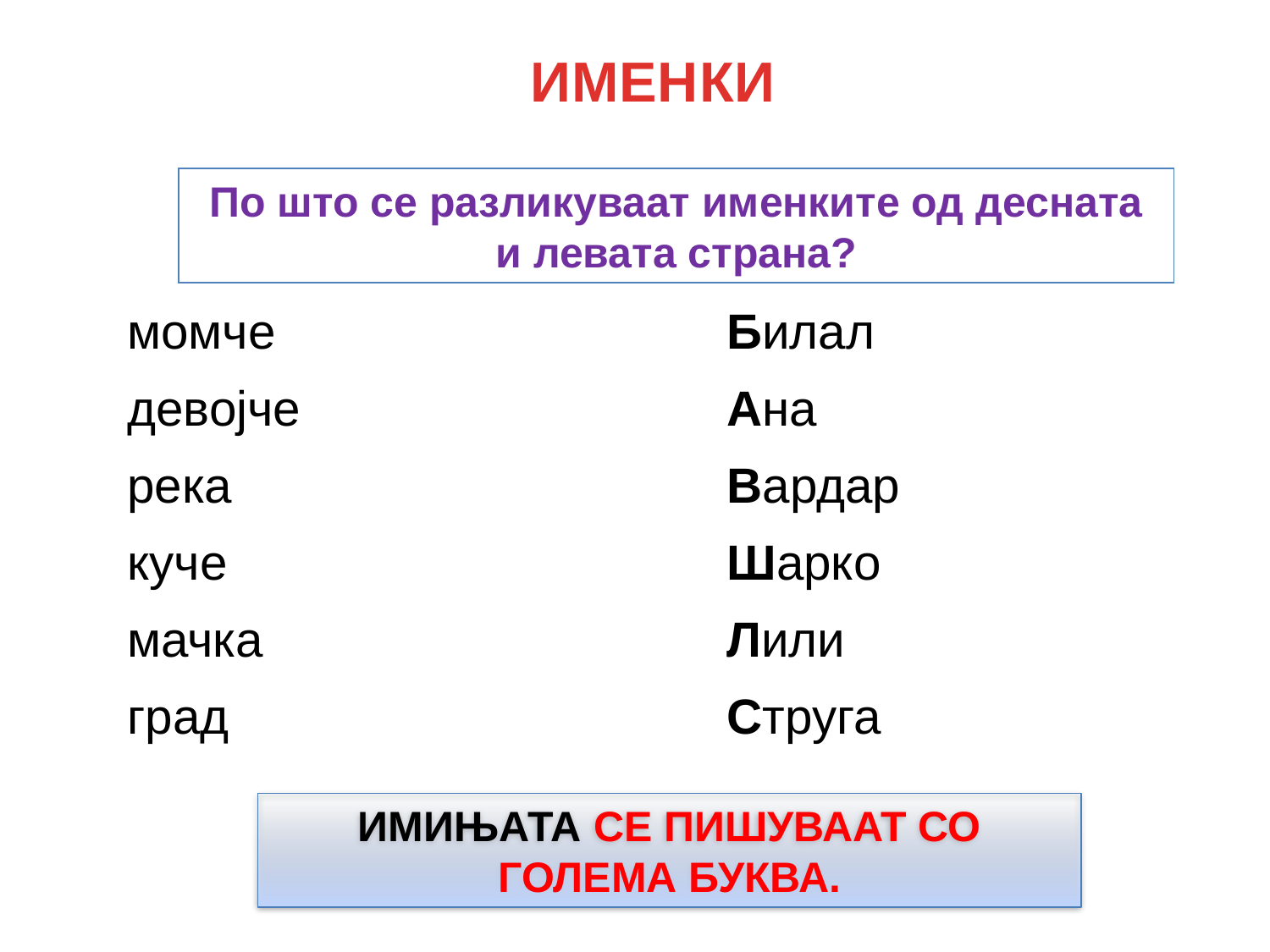

ИМЕНКИ
По што се разликуваат именките од десната и левата страна?

момче
девојче
река
куче
мачка
град
Билал
Aна
Вардар
Шарко
Лили
Струга
ИМИЊАТА СЕ ПИШУВААТ СО ГОЛЕМА БУКВА.